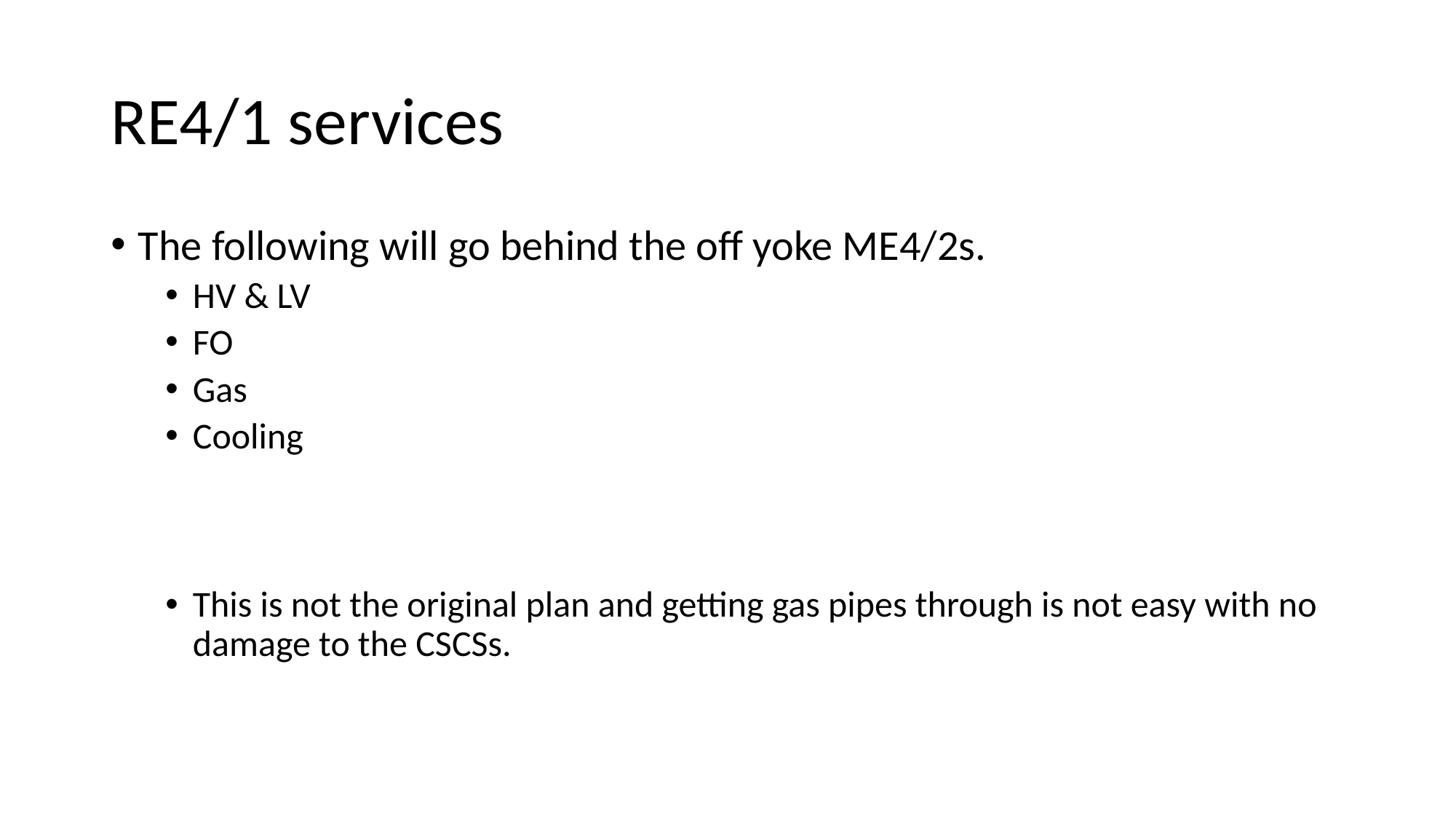

# RE4/1 services
The following will go behind the off yoke ME4/2s.
HV & LV
FO
Gas
Cooling

This is not the original plan and getting gas pipes through is not easy with no damage to the CSCSs.